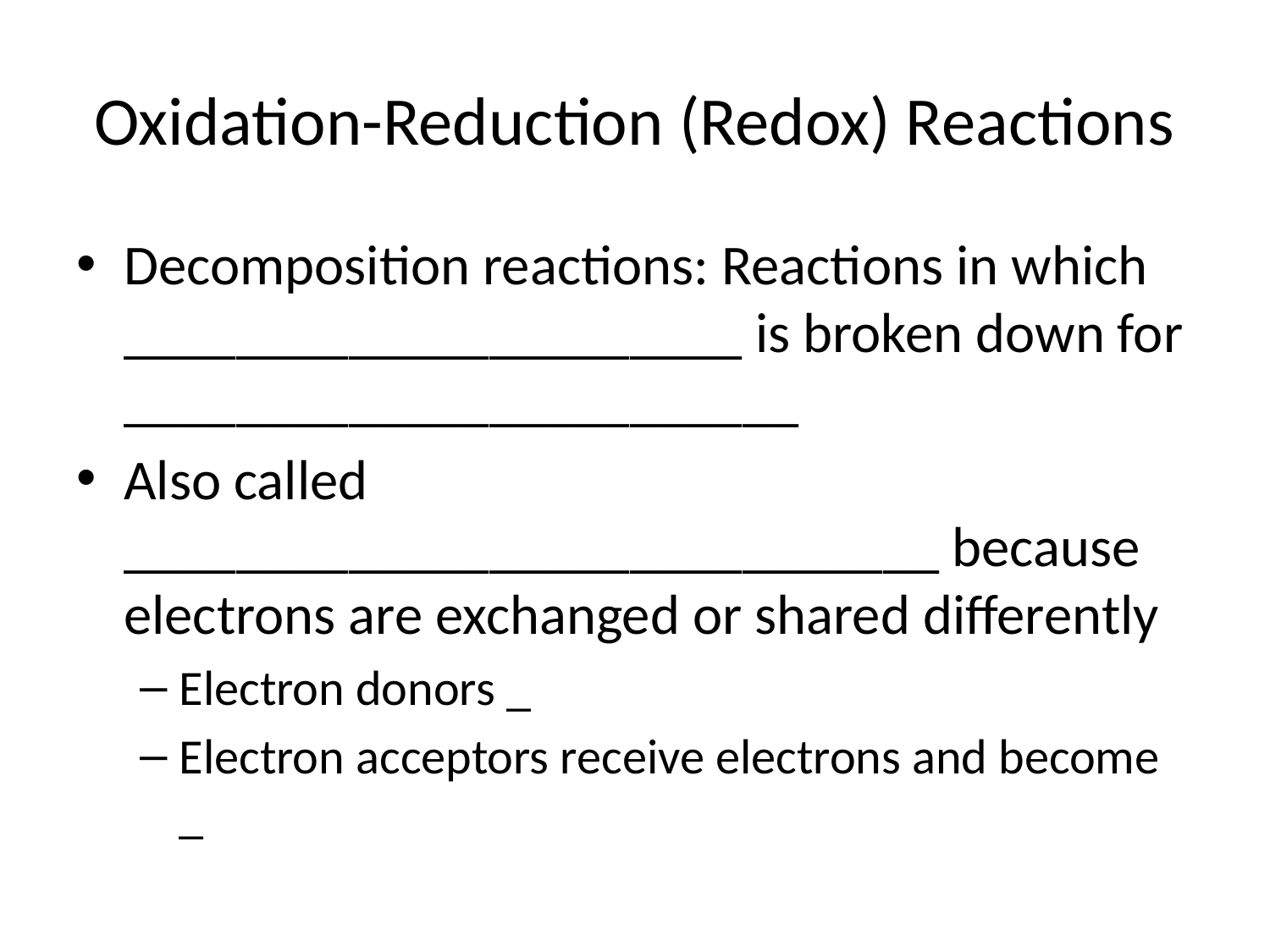

# Oxidation-Reduction (Redox) Reactions
Decomposition reactions: Reactions in which ______________________ is broken down for ________________________
Also called _____________________________ because electrons are exchanged or shared differently
Electron donors _
Electron acceptors receive electrons and become _